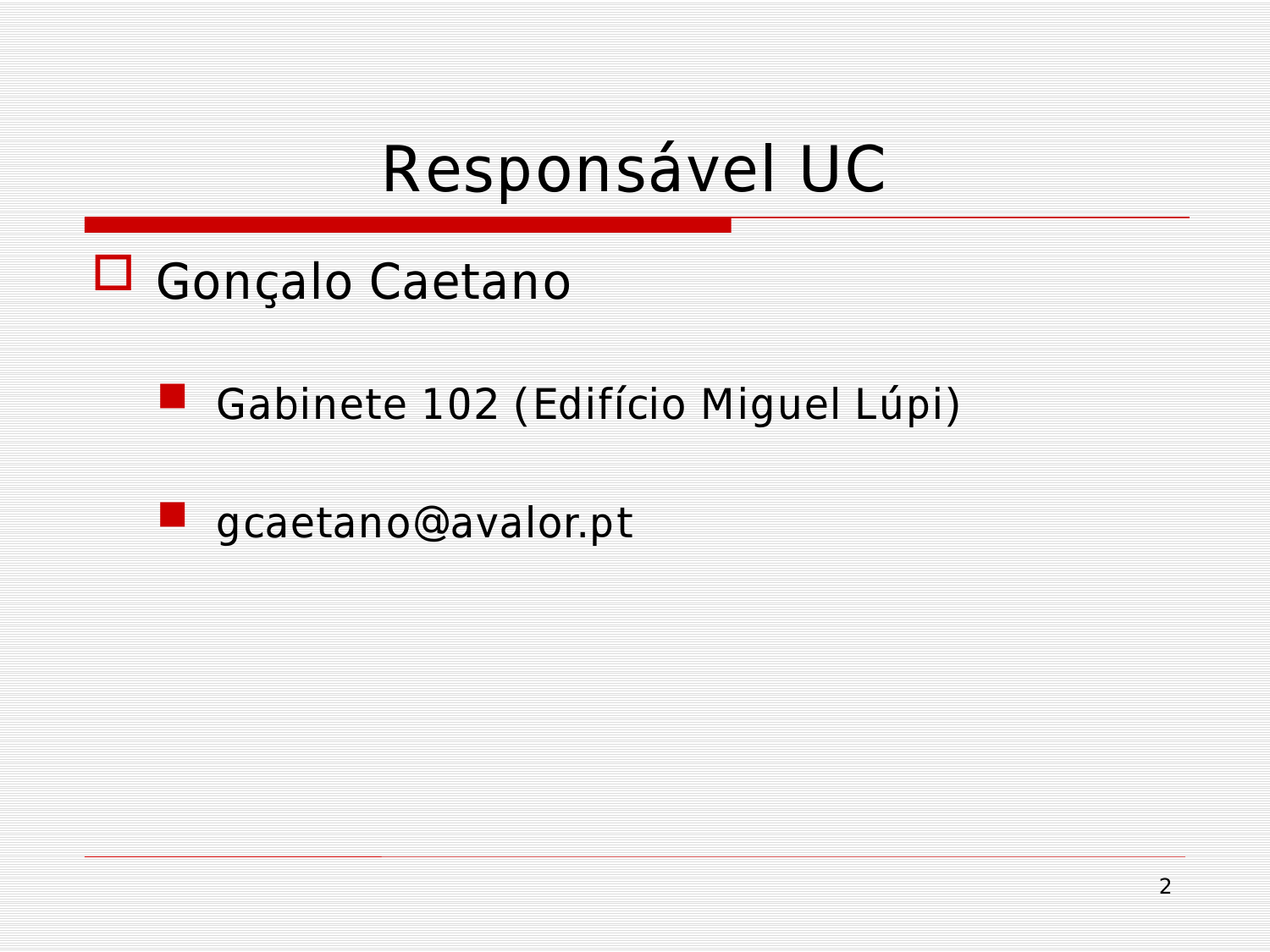

# Responsável UC
Gonçalo Caetano

Gabinete 102 (Edifício Miguel Lúpi)

gcaetano@avalor.pt
2